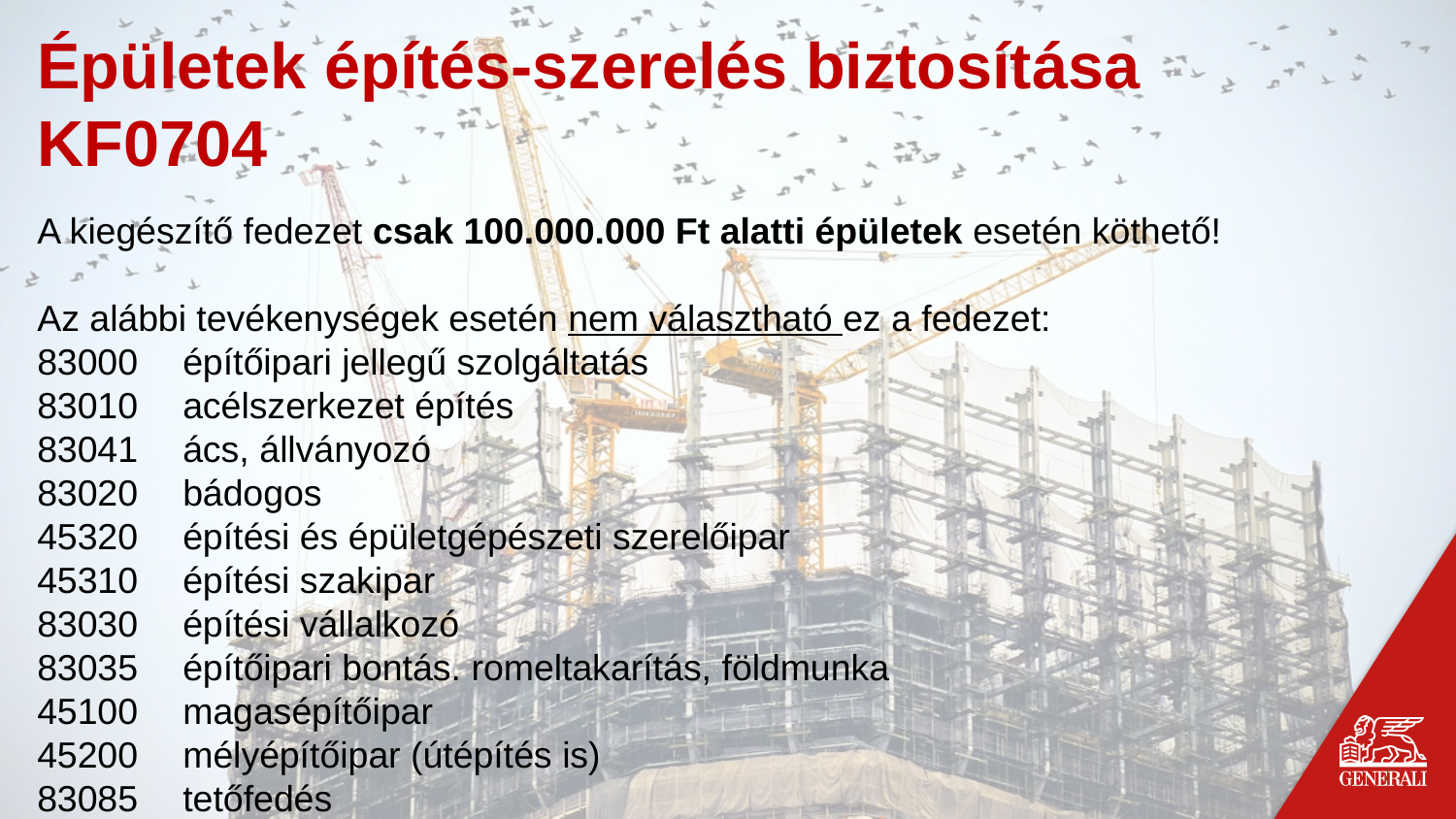

Épületek építés-szerelés biztosítása
KF0704

A kiegészítő fedezet csak 100.000.000 Ft alatti épületek esetén köthető!

Az alábbi tevékenységek esetén nem választható ez a fedezet:
83000	építőipari jellegű szolgáltatás
83010	acélszerkezet építés
83041	ács, állványozó
83020	bádogos
45320	építési és épületgépészeti szerelőipar
45310	építési szakipar
83030	építési vállalkozó
83035	építőipari bontás. romeltakarítás, földmunka
45100	magasépítőipar
45200	mélyépítőipar (útépítés is)
83085	tetőfedés